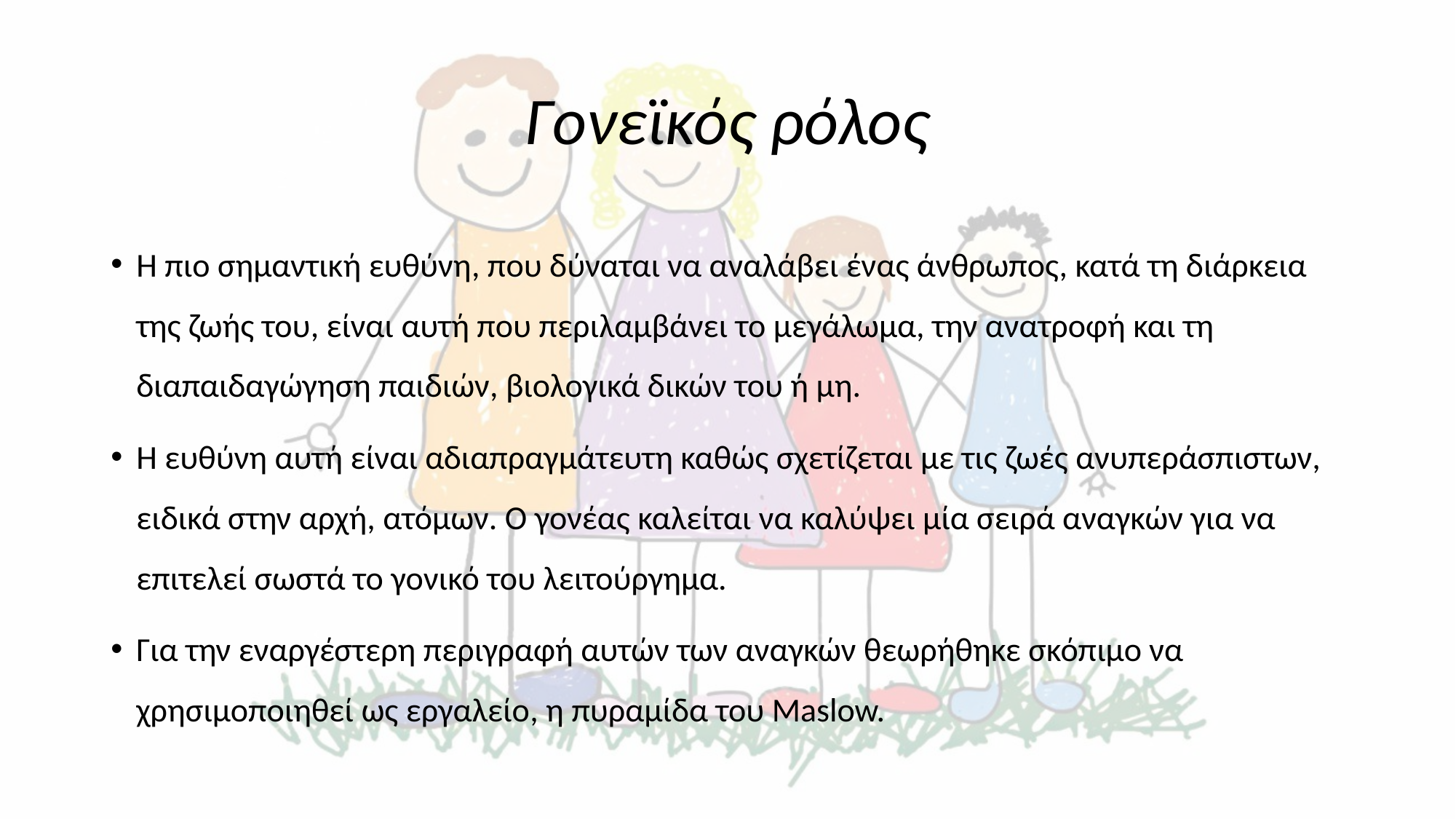

# Γονεϊκός ρόλος
Η πιο σημαντική ευθύνη, που δύναται να αναλάβει ένας άνθρωπος, κατά τη διάρκεια της ζωής του, είναι αυτή που περιλαμβάνει το μεγάλωμα, την ανατροφή και τη διαπαιδαγώγηση παιδιών, βιολογικά δικών του ή μη.
Η ευθύνη αυτή είναι αδιαπραγμάτευτη καθώς σχετίζεται με τις ζωές ανυπεράσπιστων, ειδικά στην αρχή, ατόμων. Ο γονέας καλείται να καλύψει μία σειρά αναγκών για να επιτελεί σωστά το γονικό του λειτούργημα.
Για την εναργέστερη περιγραφή αυτών των αναγκών θεωρήθηκε σκόπιμο να χρησιμοποιηθεί ως εργαλείο, η πυραμίδα του Maslow.